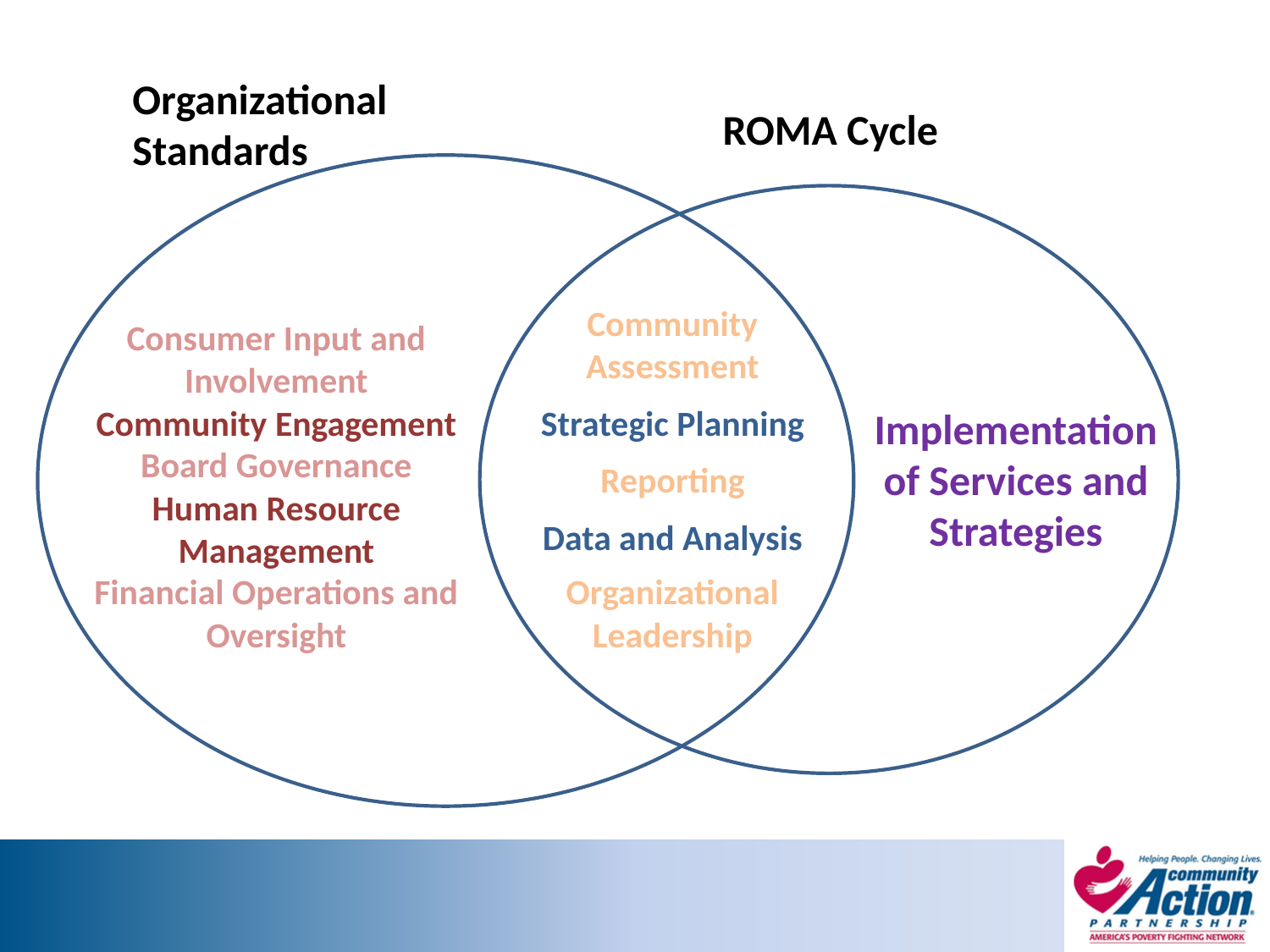

Organizational Standards
ROMA Cycle

Community Assessment

Strategic Planning

Reporting

Data and Analysis

Organizational Leadership
Consumer Input and Involvement
Community Engagement
Board Governance
Human Resource Management
Financial Operations and Oversight
Implementation
of Services and Strategies